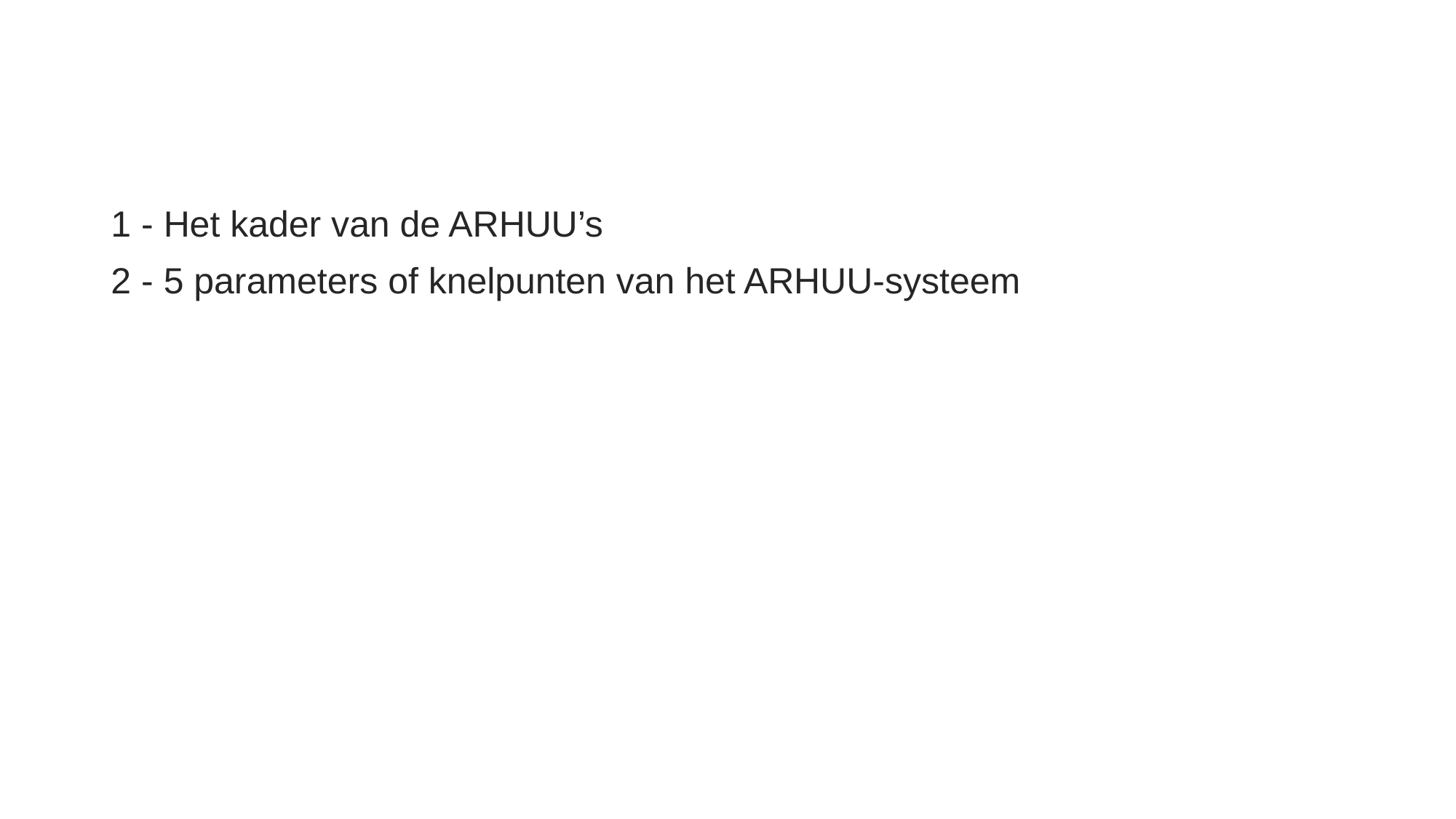

1 - Het kader van de ARHUU’s
2 - 5 parameters of knelpunten van het ARHUU-systeem